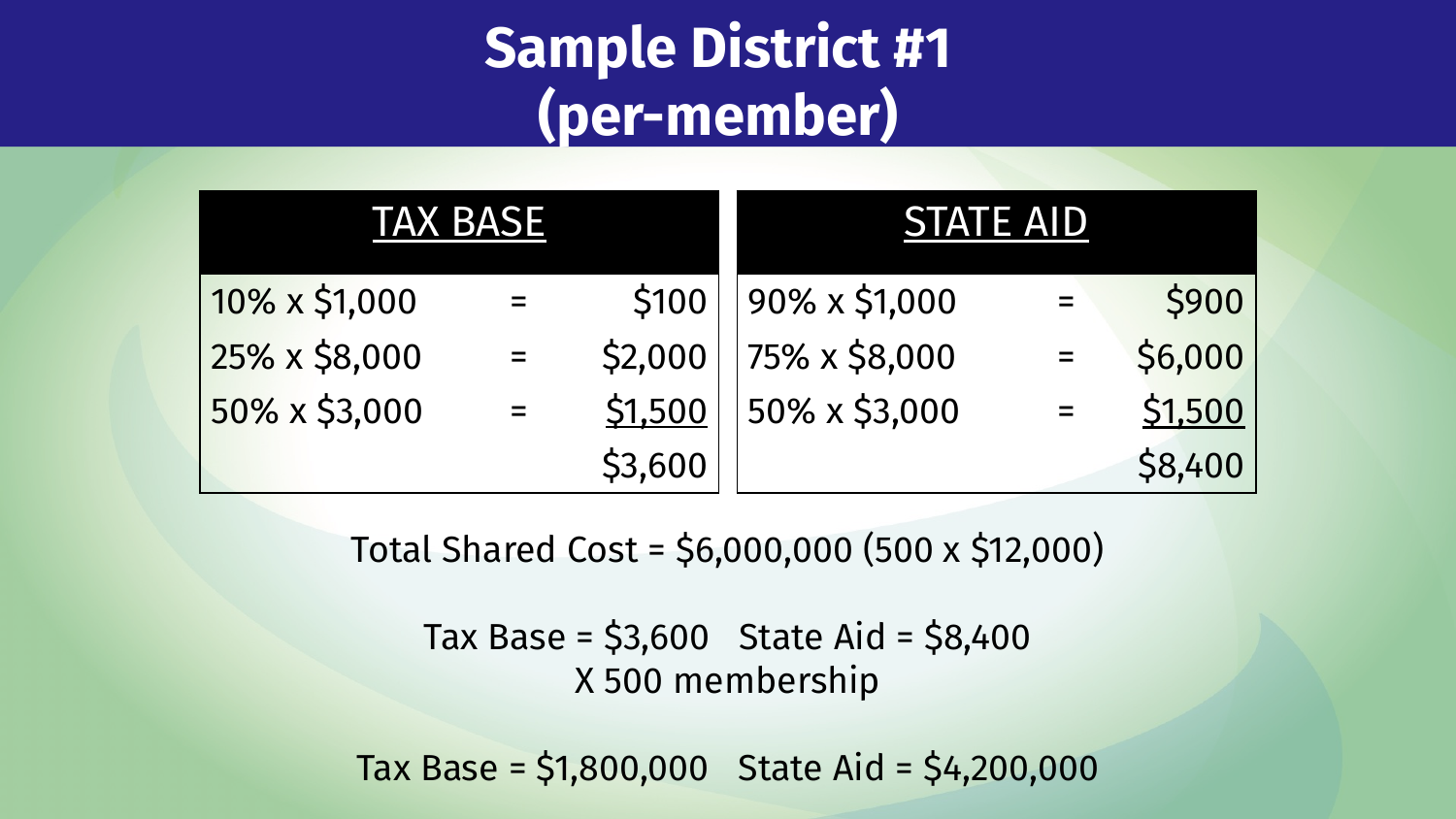

Sample District #1
(per-member)
| TAX BASE |  |  |
| --- | --- | --- |
| 10% x $1,000 | = | $100 |
| 25% x $8,000 | = | $2,000 |
| 50% x $3,000 | = | $1,500 |
|  |  | $3,600 |
| STATE AID |  |  |
| --- | --- | --- |
| 90% x $1,000 | = | $900 |
| 75% x $8,000 | = | $6,000 |
| 50% x $3,000 | = | $1,500 |
|  |  | $8,400 |
Total Shared Cost = $6,000,000 (500 x $12,000)

Tax Base = $3,600   State Aid = $8,400
X 500 membership

Tax Base = $1,800,000   State Aid = $4,200,000